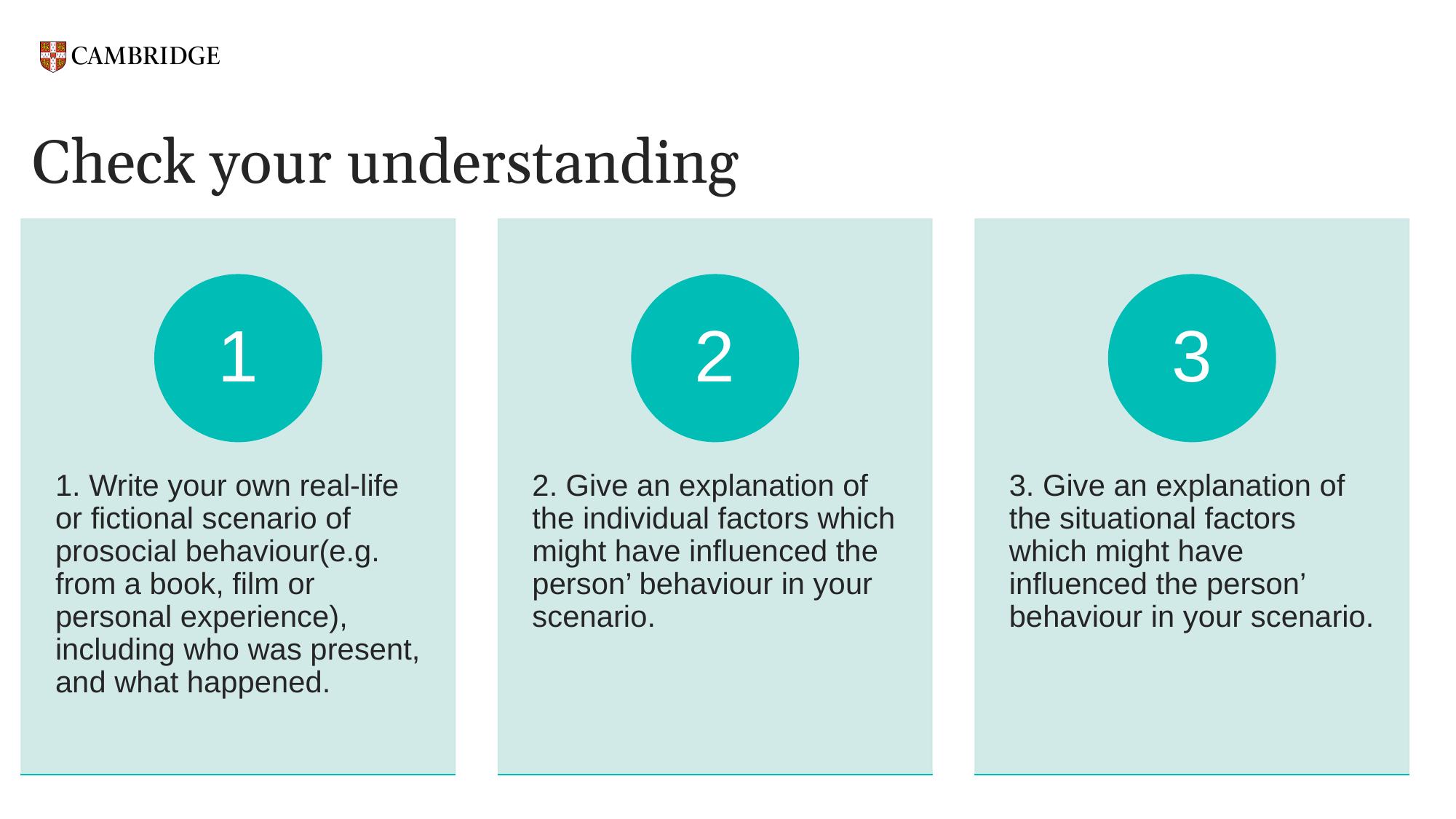

# Check your understanding
1. Write your own real-life or fictional scenario of prosocial behaviour(e.g. from a book, film or personal experience), including who was present, and what happened.
1
2. Give an explanation of the individual factors which might have influenced the person’ behaviour in your scenario.
2
3. Give an explanation of the situational factors which might have influenced the person’ behaviour in your scenario.
3